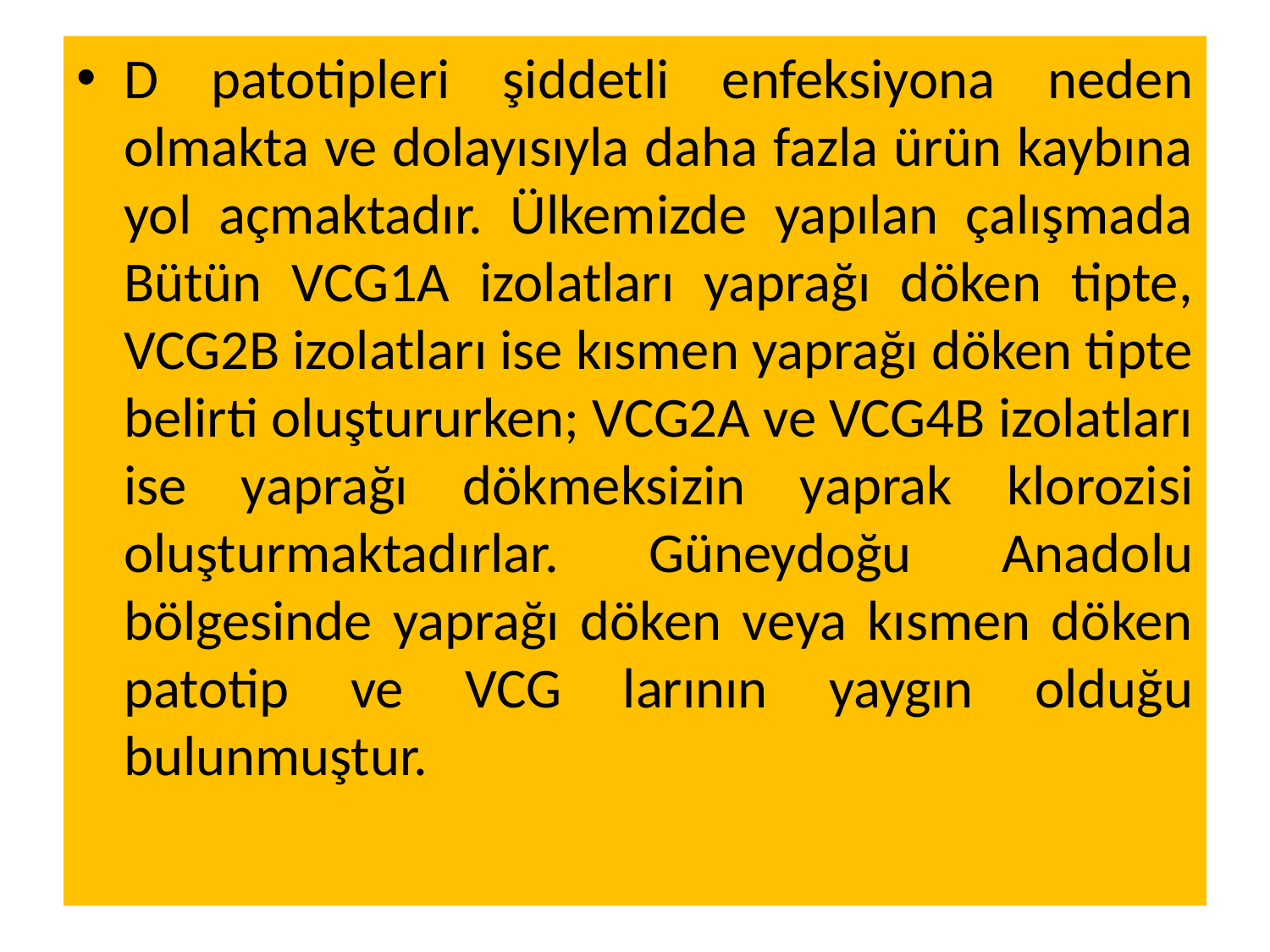

D patotipleri şiddetli enfeksiyona neden olmakta ve dolayısıyla daha fazla ürün kaybına yol açmaktadır. Ülkemizde yapılan çalışmada Bütün VCG1A izolatları yaprağı döken tipte, VCG2B izolatları ise kısmen yaprağı döken tipte belirti oluştururken; VCG2A ve VCG4B izolatları ise yaprağı dökmeksizin yaprak klorozisi oluşturmaktadırlar. Güneydoğu Anadolu bölgesinde yaprağı döken veya kısmen döken patotip ve VCG larının yaygın olduğu bulunmuştur.